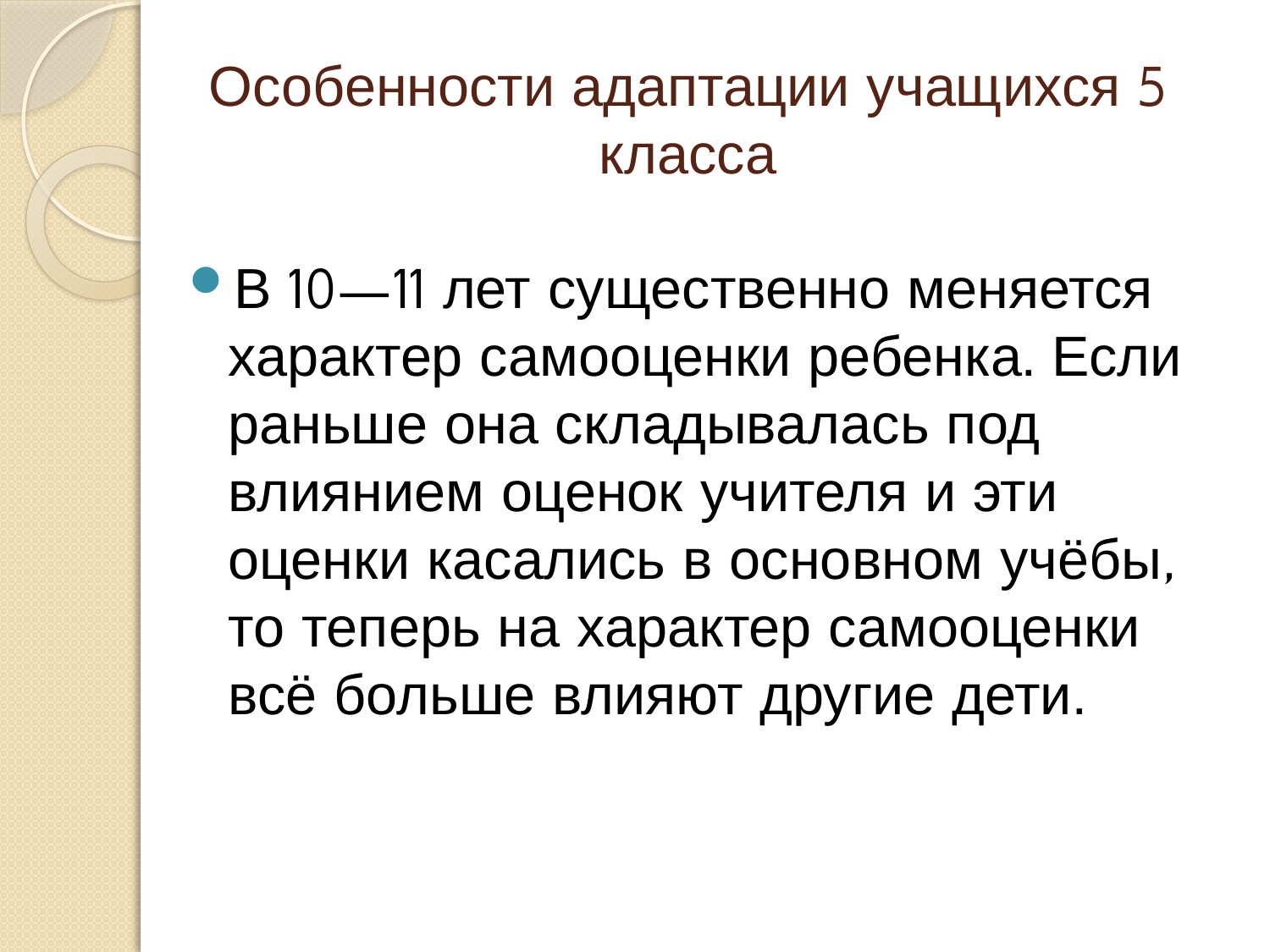

# Особенности адаптации учащихся 5 класса
В 10—11 лет существенно меняется характер самооценки ребенка. Если раньше она складывалась под влиянием оценок учителя и эти оценки касались в основном учёбы, то теперь на характер самооценки всё больше влияют другие дети.